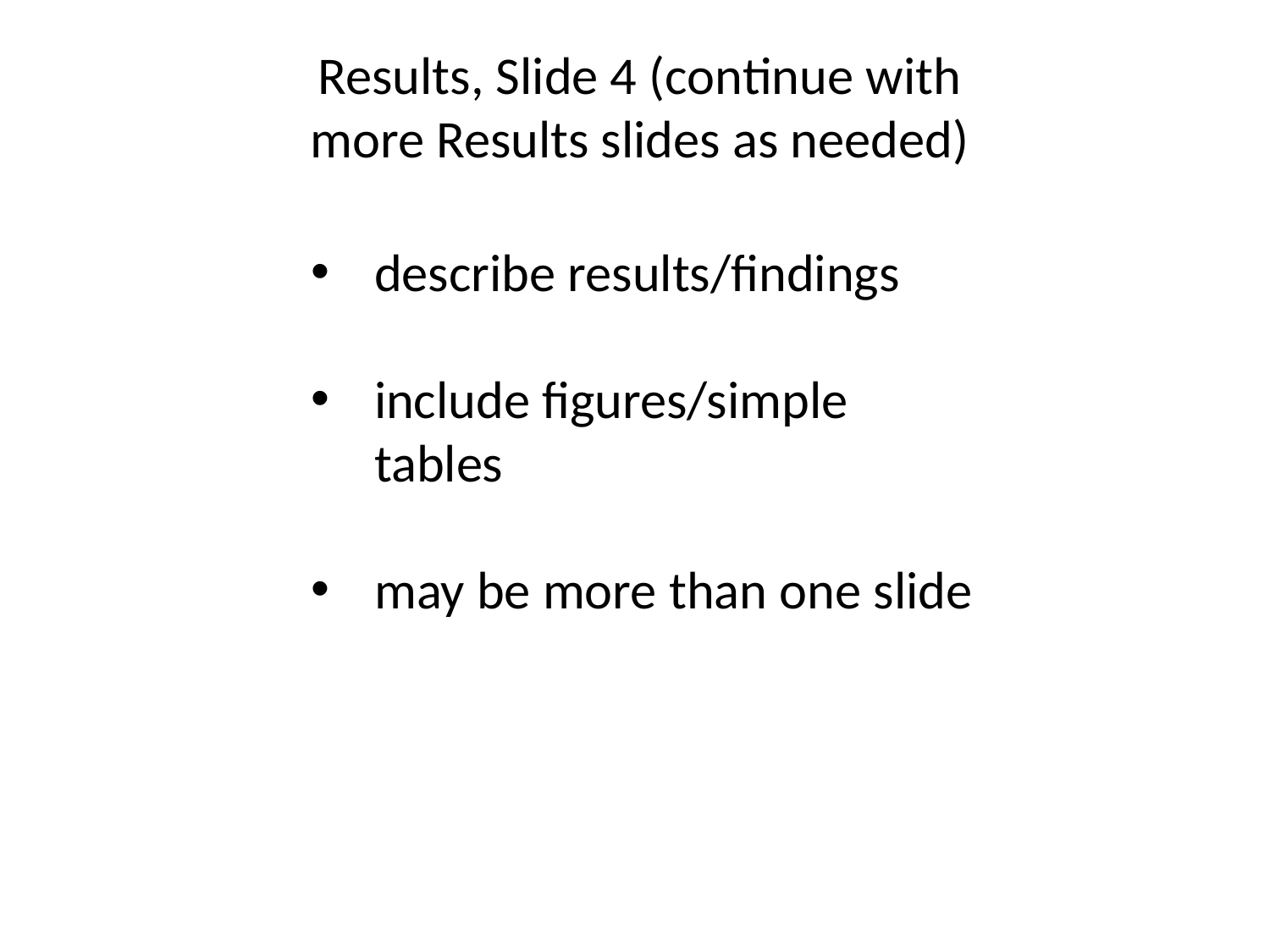

Results, Slide 4 (continue with more Results slides as needed)
describe results/findings

include figures/simple tables

may be more than one slide